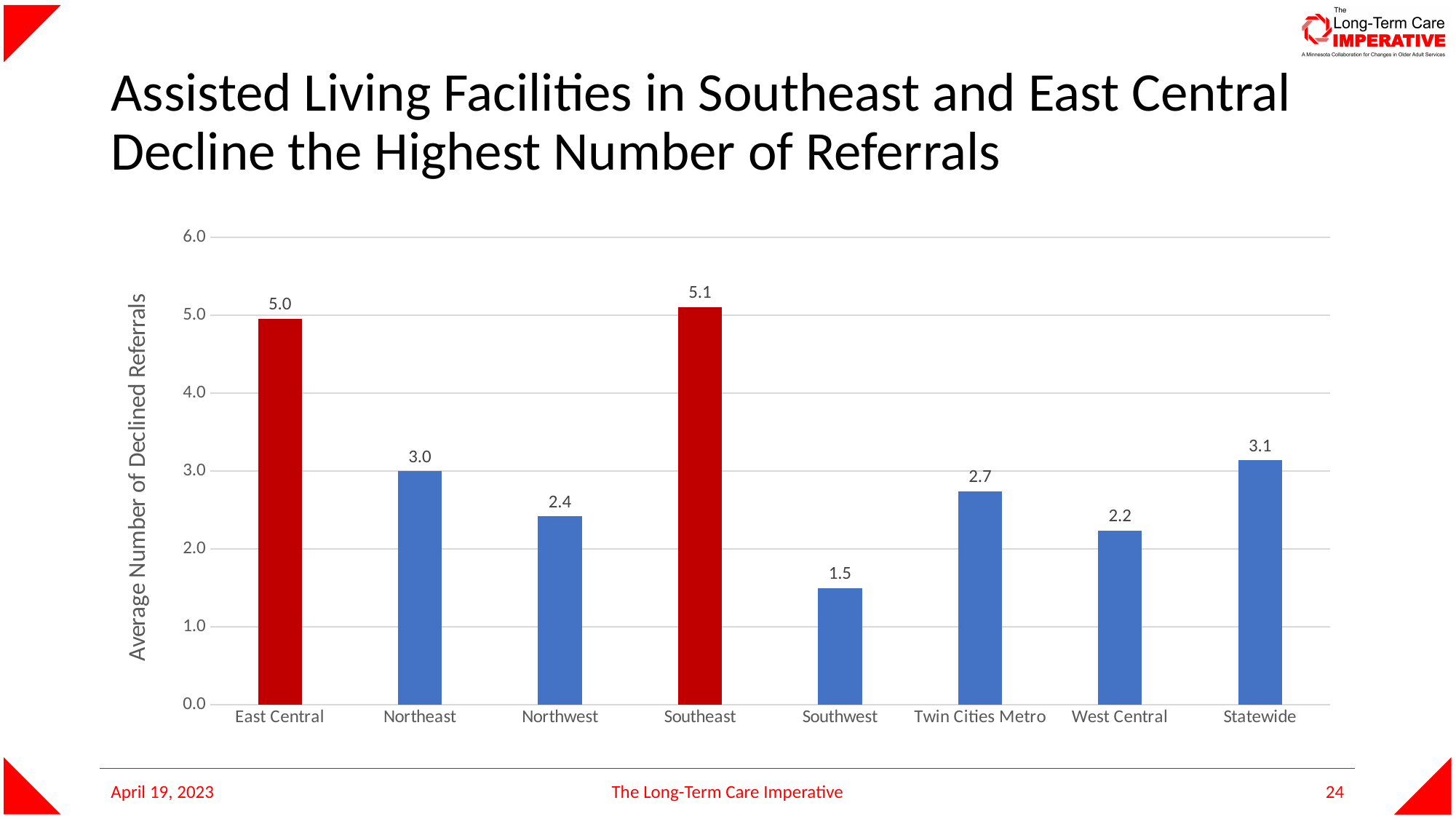

# Assisted Living Facilities in Southeast and East Central Decline the Highest Number of Referrals

### Chart

| Category | Average |
|---|---|
| East Central | 4.958333333333333 |
| Northeast | 3.0 |
| Northwest | 2.4166666666666665 |
| Southeast | 5.105263157894737 |
| Southwest | 1.5 |
| Twin Cities Metro | 2.742424242424242 |
| West Central | 2.235294117647059 |
| Statewide | 3.13855421686747 |
April 19, 2023
The Long-Term Care Imperative
24